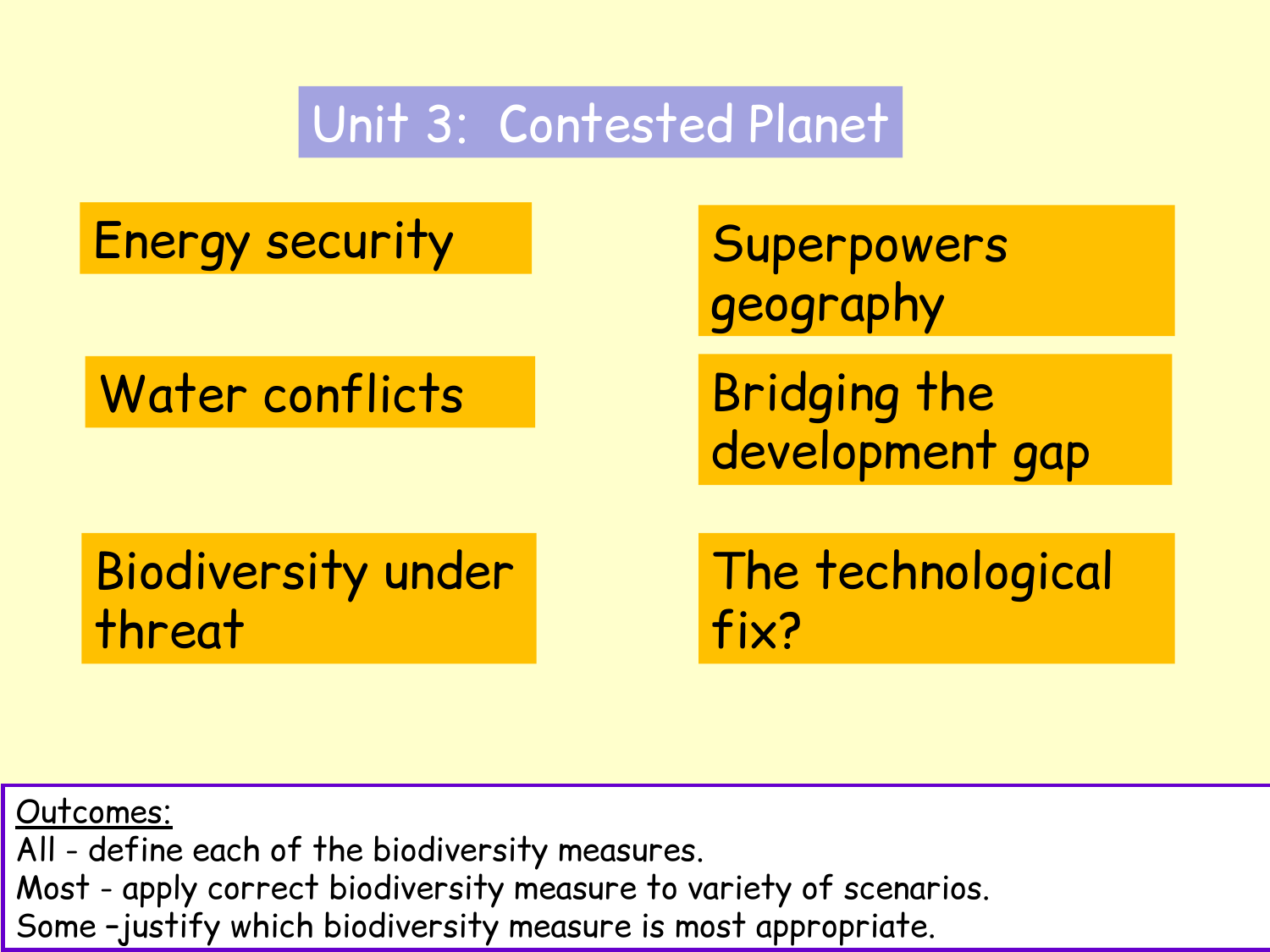

Unit 3:  Contested Planet
Energy security
Superpowers geography
Bridging the development gap
Water conflicts
The technological fix?
Biodiversity under threat
Outcomes:
All - define each of the biodiversity measures.
Most - apply correct biodiversity measure to variety of scenarios.
Some –justify which biodiversity measure is most appropriate.